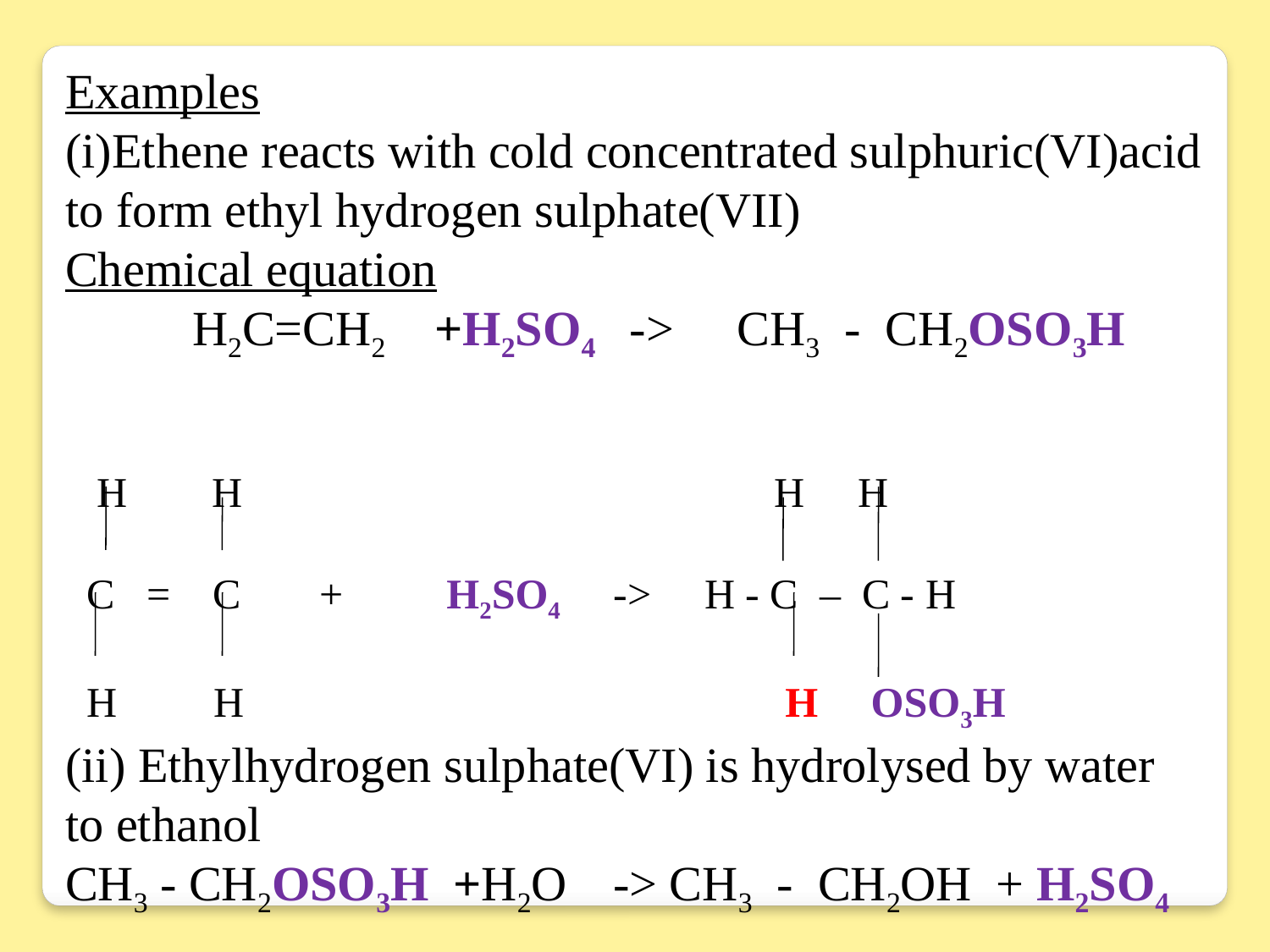

Examples
(i)Ethene reacts with cold concentrated sulphuric(VI)acid to form ethyl hydrogen sulphate(VII)
Chemical equation
 	H2C=CH2    +H2SO4    ->	   CH3  -  CH2OSO3H

   H        H				       H     H

  C   =    C	+  	H2SO4     ->     H - C  –  C - H

  H	  H				        H     OSO3H
(ii) Ethylhydrogen sulphate(VI) is hydrolysed by water to ethanol
CH3 - CH2OSO3H  +H2O     -> CH3  -  CH2OH  + H2SO4